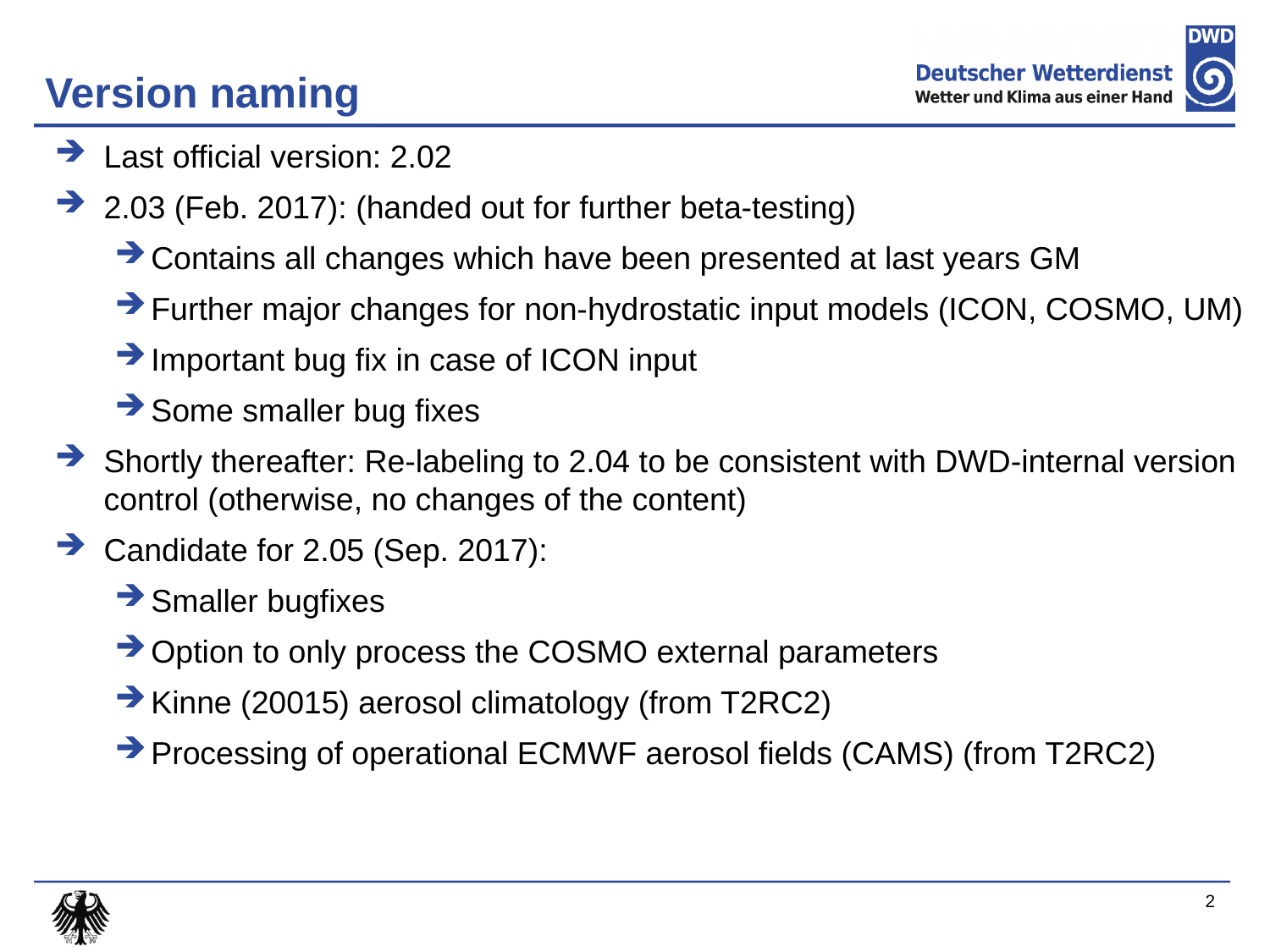

Version naming
Last official version: 2.02
2.03 (Feb. 2017): (handed out for further beta-testing)
Contains all changes which have been presented at last years GM
Further major changes for non-hydrostatic input models (ICON, COSMO, UM)
Important bug fix in case of ICON input
Some smaller bug fixes
Shortly thereafter: Re-labeling to 2.04 to be consistent with DWD-internal version control (otherwise, no changes of the content)
Candidate for 2.05 (Sep. 2017):
Smaller bugfixes
Option to only process the COSMO external parameters
Kinne (20015) aerosol climatology (from T2RC2)
Processing of operational ECMWF aerosol fields (CAMS) (from T2RC2)

2